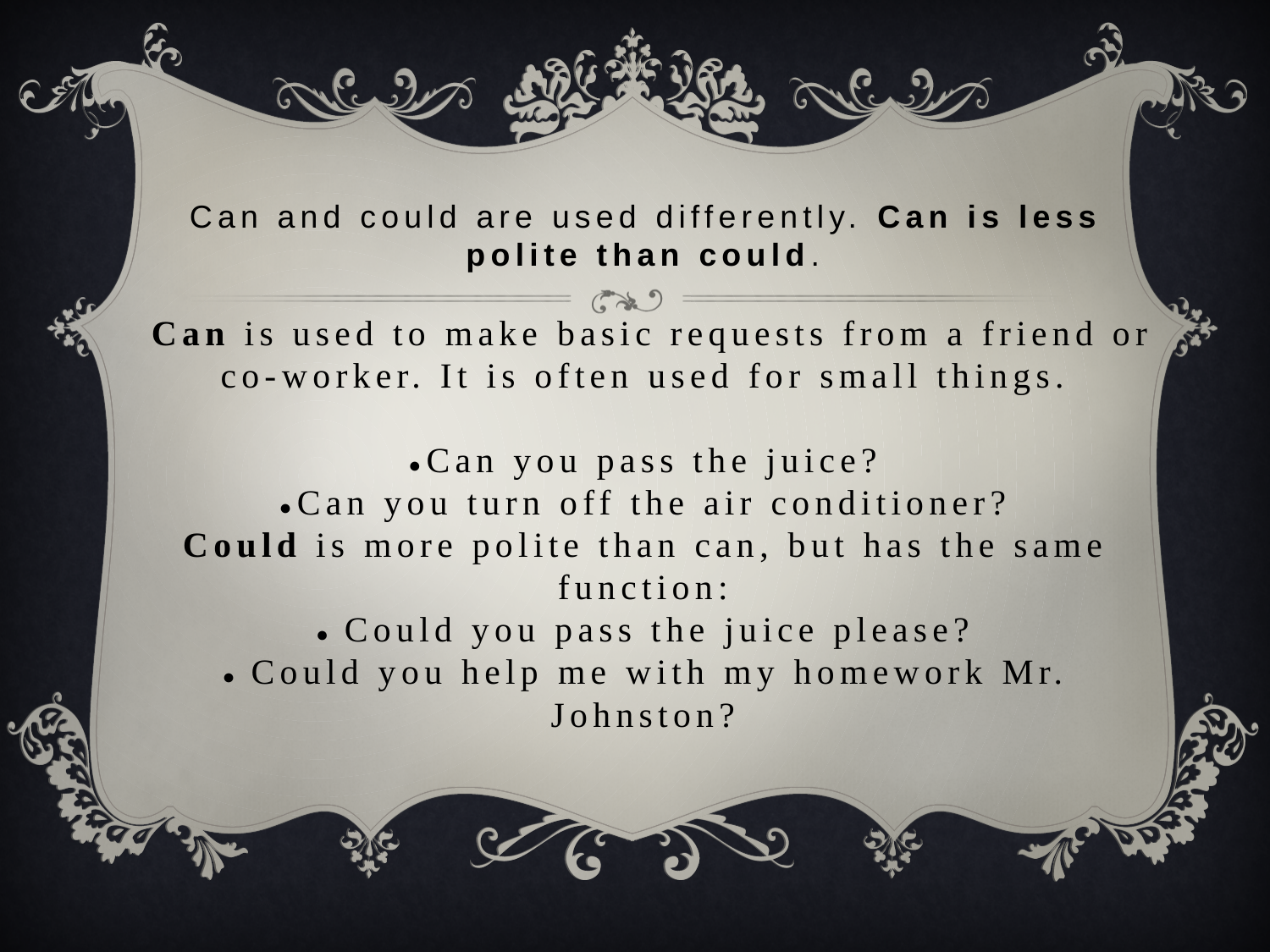

# Can and could are used differently. Can is less polite than could. Can is used to make basic requests from a friend or co-worker. It is often used for small things. ●Can you pass the juice? ●Can you turn off the air conditioner? Could is more polite than can, but has the same function: ● Could you pass the juice please? ● Could you help me with my homework Mr. Johnston?